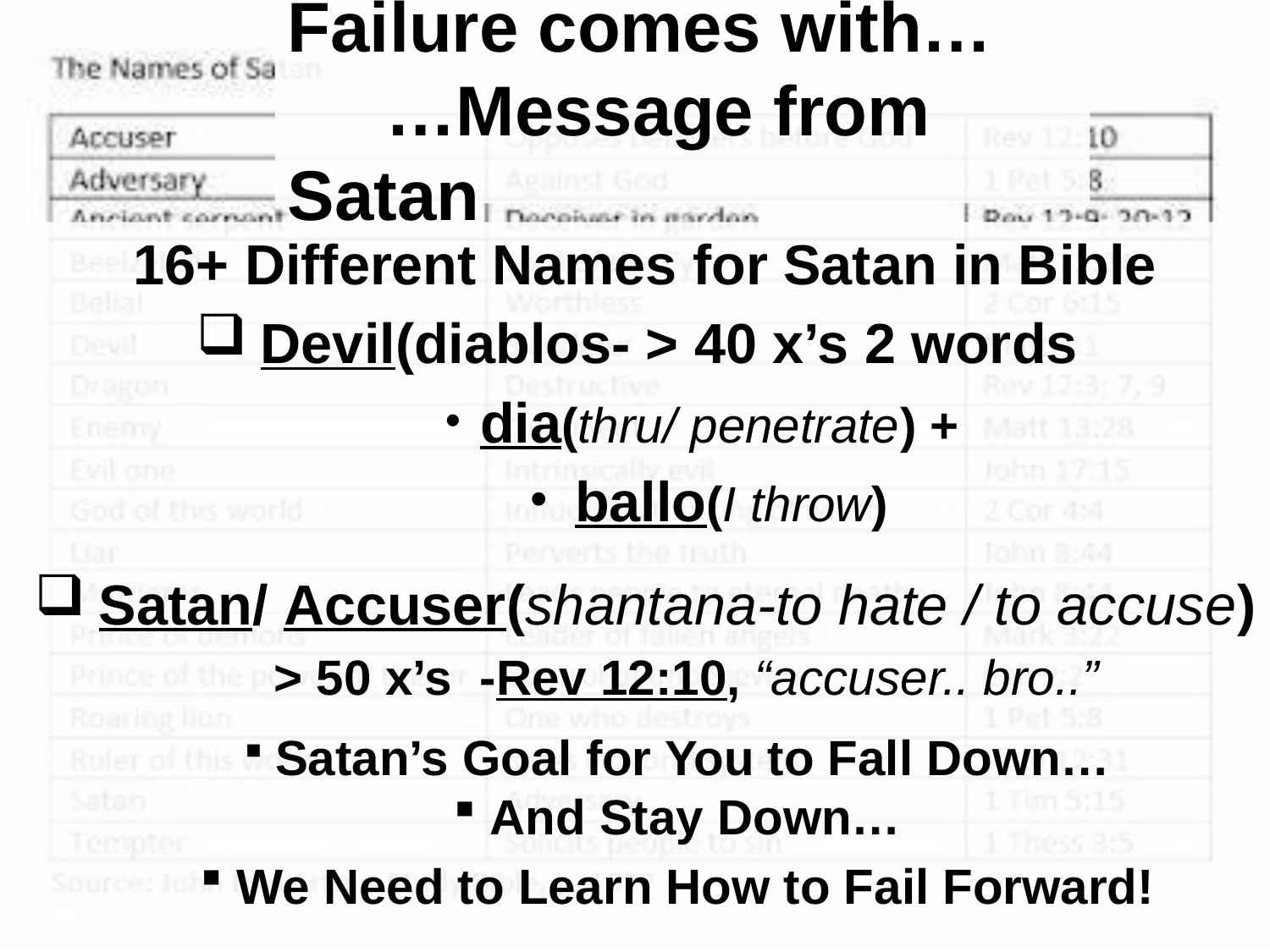

# Failure comes with… …Message from Satan
16+ Different Names for Satan in Bible
Devil(diablos- > 40 x’s 2 words
  dia(thru/ penetrate) +
  ballo(I throw)

Satan/ Accuser(shantana-to hate / to accuse)
      > 50 x’s  -Rev 12:10, “accuser.. bro..”
 Satan’s Goal for You to Fall Down…
 And Stay Down…
 We Need to Learn How to Fail Forward!